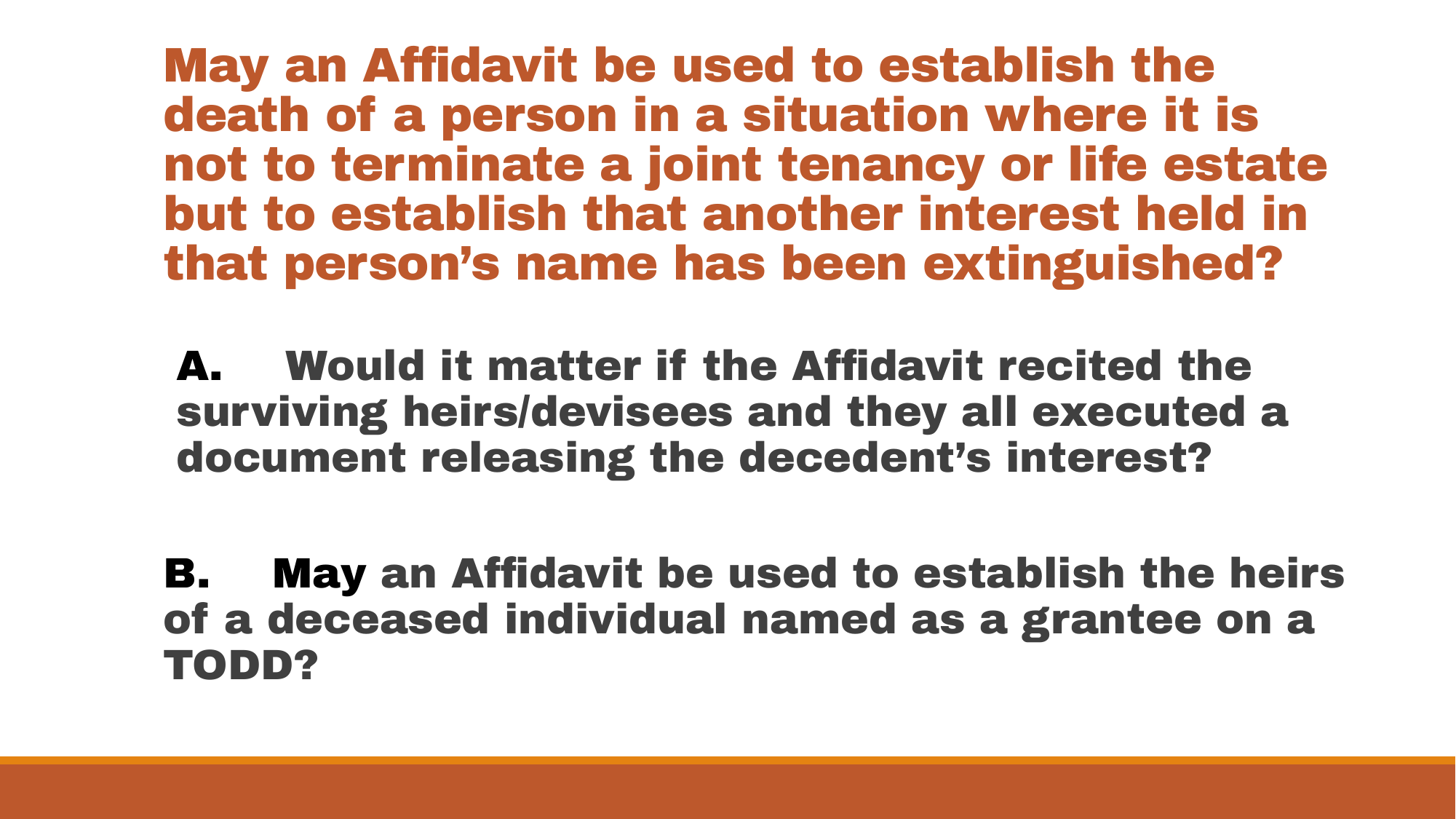

# May an Affidavit be used to establish the death of a person in a situation where it is not to terminate a joint tenancy or life estate but to establish that another interest held in that person’s name has been extinguished?

A.	Would it matter if the Affidavit recited the surviving heirs/devisees and they all executed a document releasing the decedent’s interest?
B.	May an Affidavit be used to establish the heirs of a deceased individual named as a grantee on a TODD?